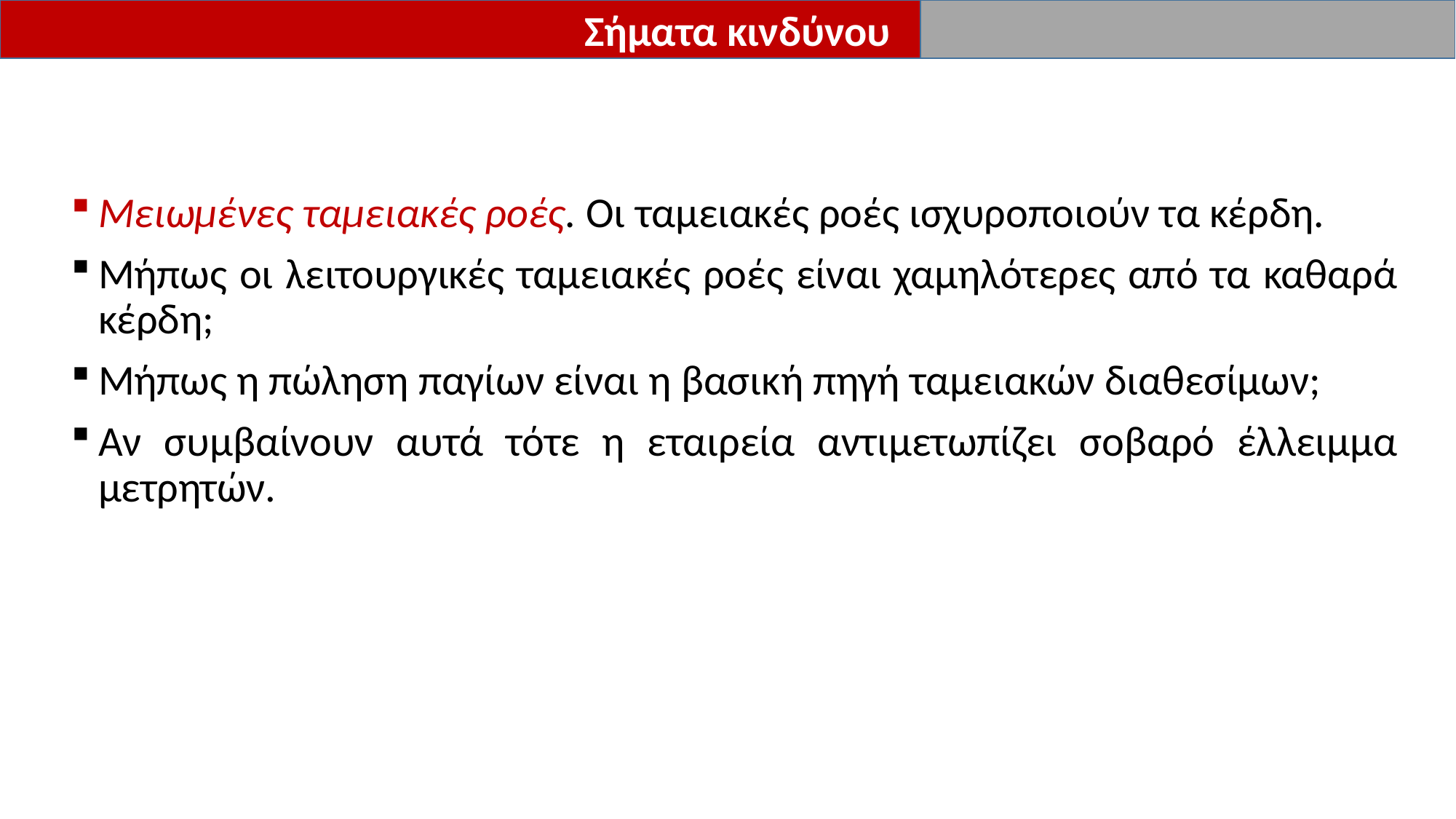

Σήματα κινδύνου

Μειωμένες ταμειακές ροές. Οι ταμειακές ροές ισχυροποιούν τα κέρδη.
Μήπως οι λειτουργικές ταμειακές ροές είναι χαμηλότερες από τα καθαρά κέρδη;
Μήπως η πώληση παγίων είναι η βασική πηγή ταμειακών διαθεσίμων;
Αν συμβαίνουν αυτά τότε η εταιρεία αντιμετωπίζει σοβαρό έλλειμμα μετρητών.